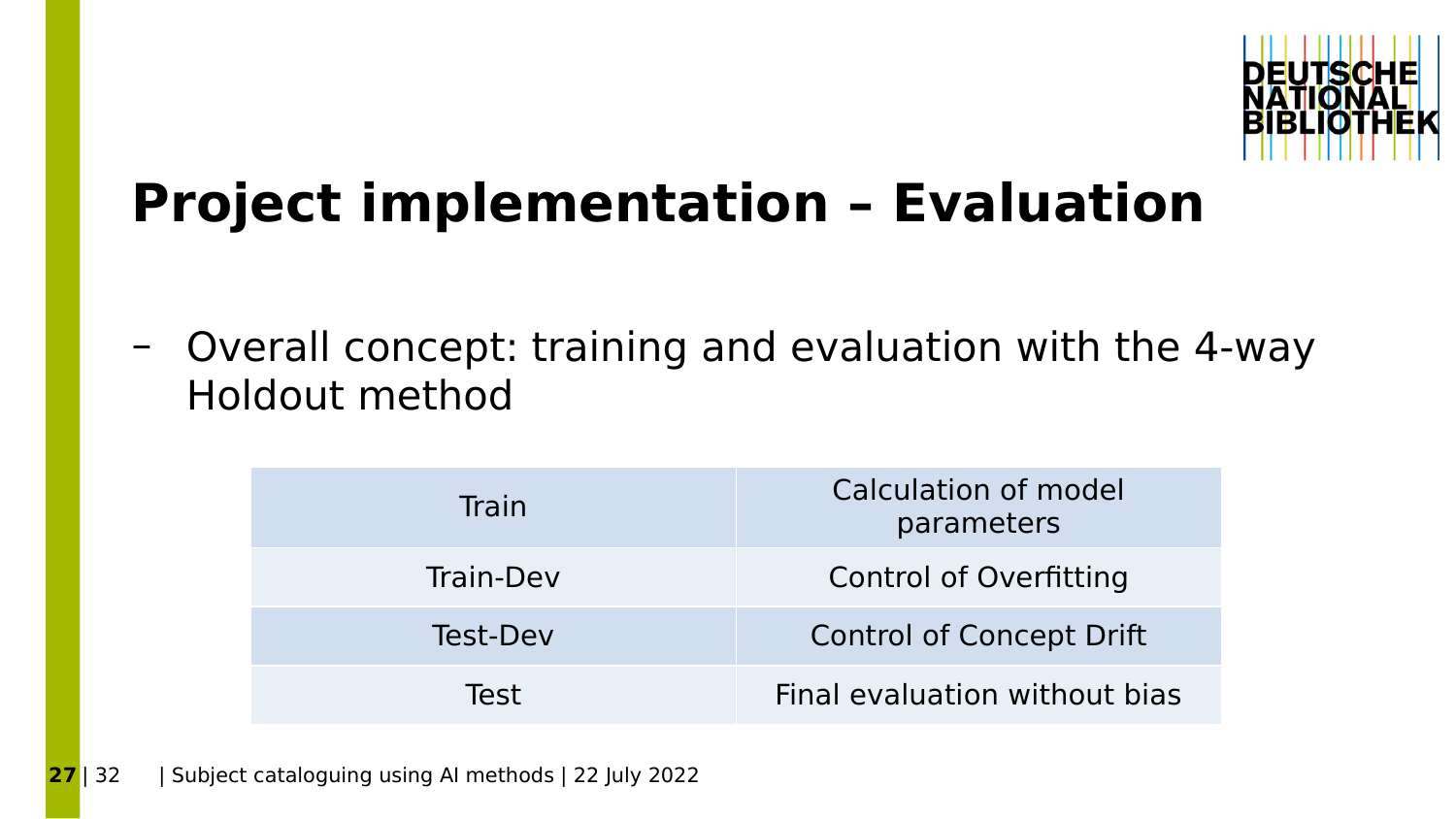

27
# Project implementation – Evaluation
Overall concept: training and evaluation with the 4-way Holdout method
| Train | Calculation of model parameters |
| --- | --- |
| Train-Dev | Control of Overfitting |
| Test-Dev | Control of Concept Drift |
| Test | Final evaluation without bias |
| 32      | Subject cataloguing using AI methods | 22 July 2022